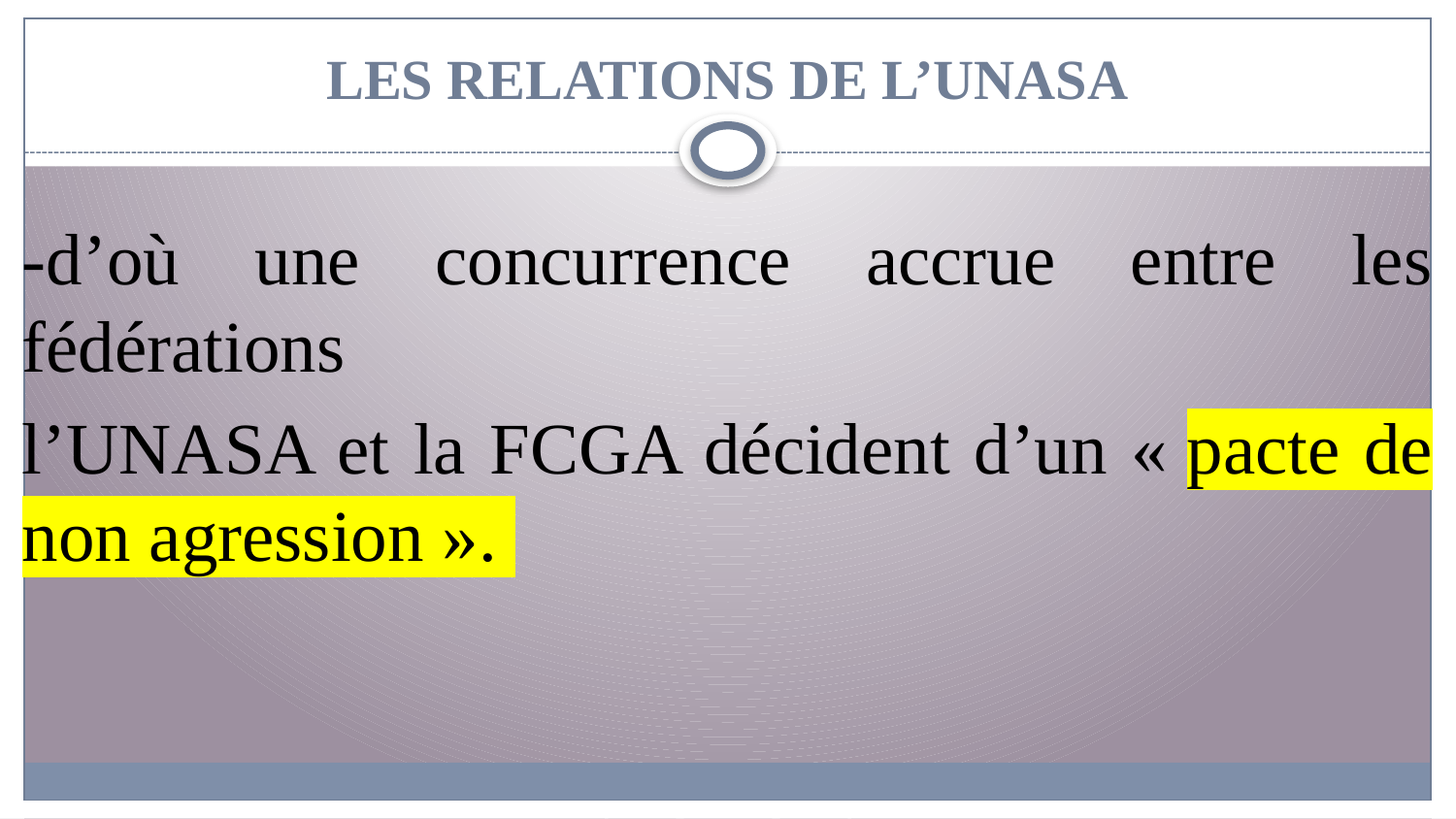

# LES RELATIONS DE L’UNASA
-d’où une concurrence accrue entre les fédérations
l’UNASA et la FCGA décident d’un « pacte de non agression ».